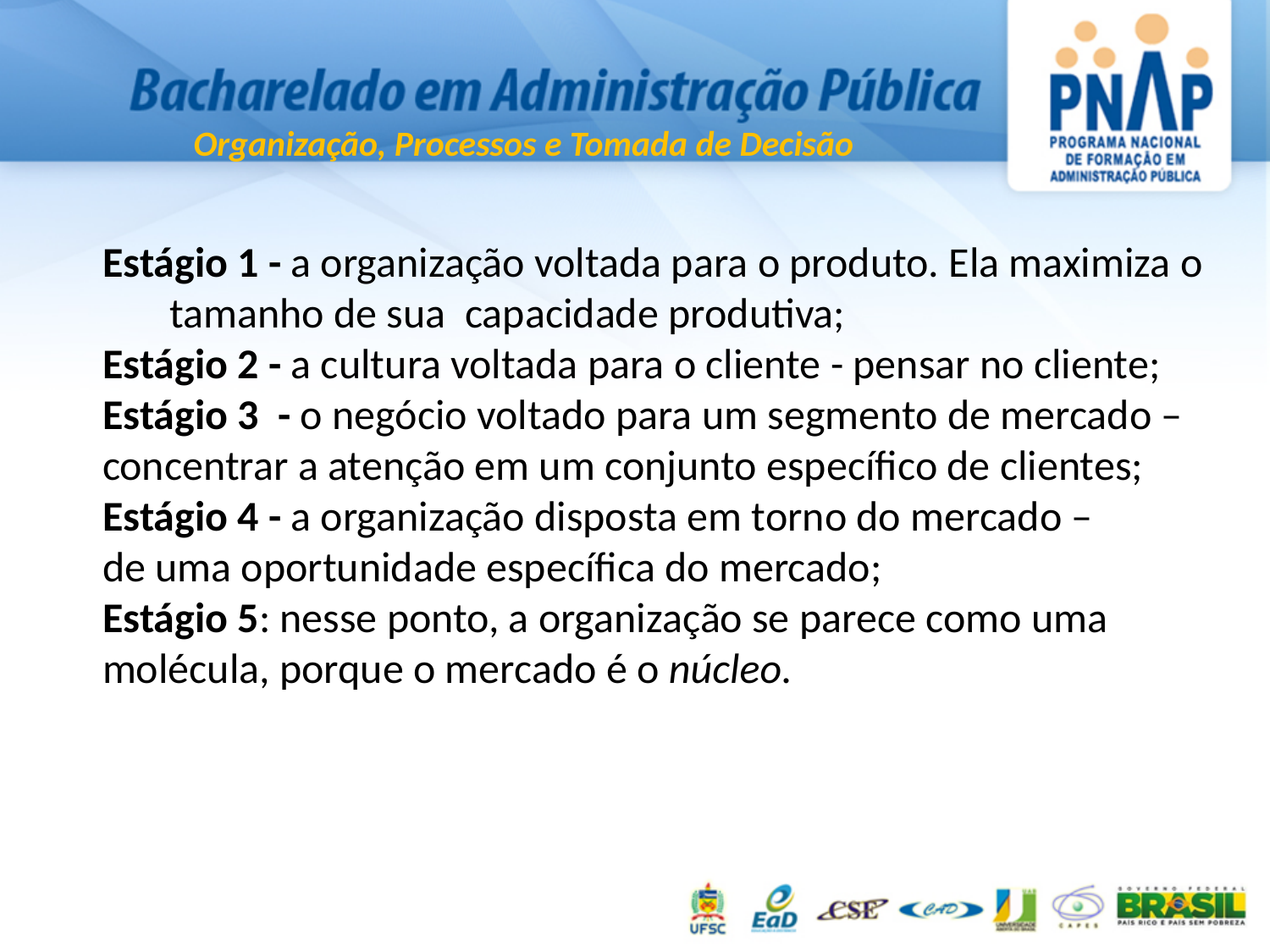

Estágio 1 - a organização voltada para o produto. Ela maximiza o    	tamanho de sua  capacidade produtiva;
Estágio 2 - a cultura voltada para o cliente - pensar no cliente;
Estágio 3  - o negócio voltado para um segmento de mercado –
concentrar a atenção em um conjunto específico de clientes;
Estágio 4 - a organização disposta em torno do mercado –
de uma oportunidade específica do mercado;
Estágio 5: nesse ponto, a organização se parece como uma
molécula, porque o mercado é o núcleo.